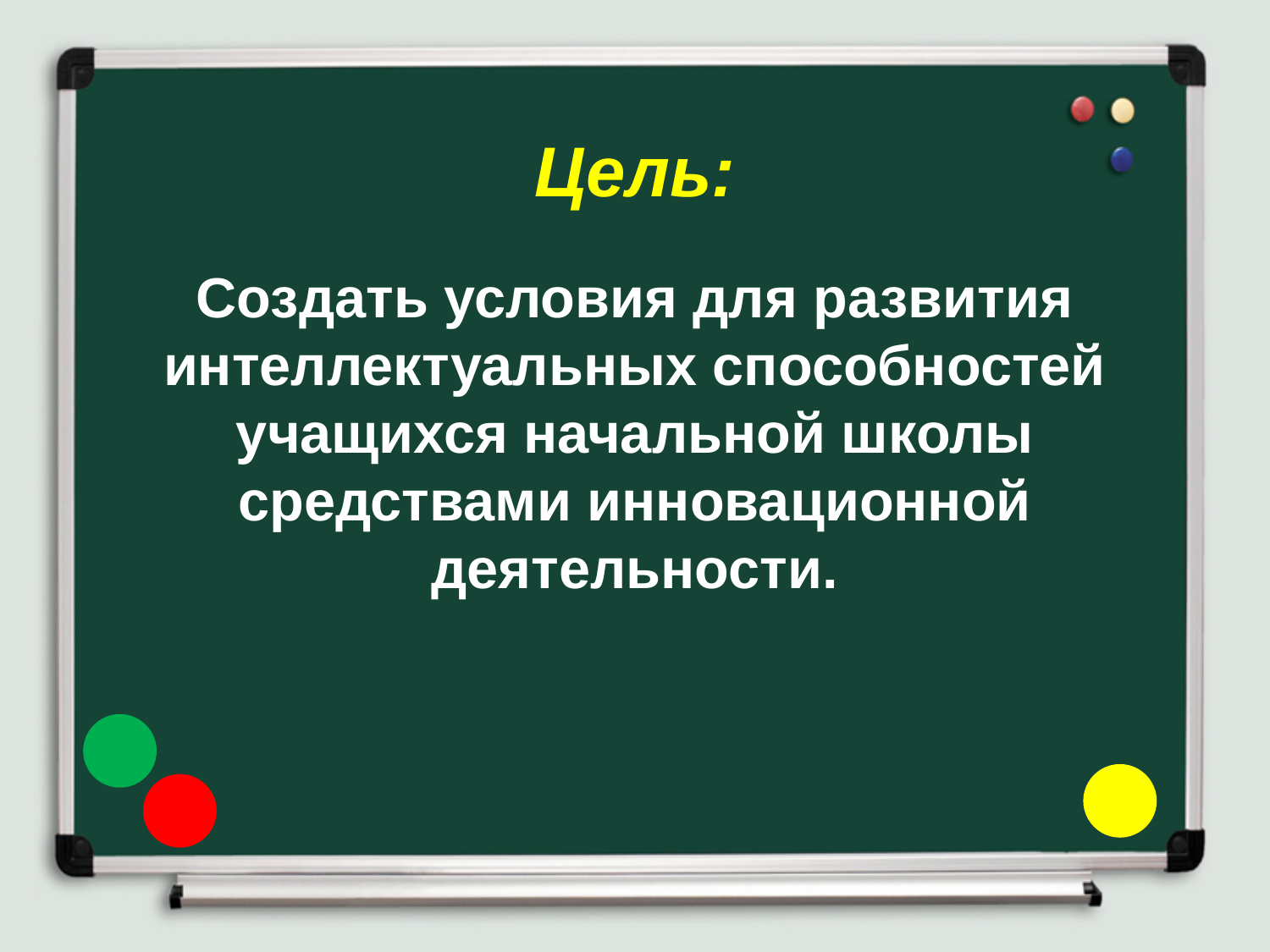

# Цель: Создать условия для развития интеллектуальных способностей учащихся начальной школы средствами инновационной деятельности.